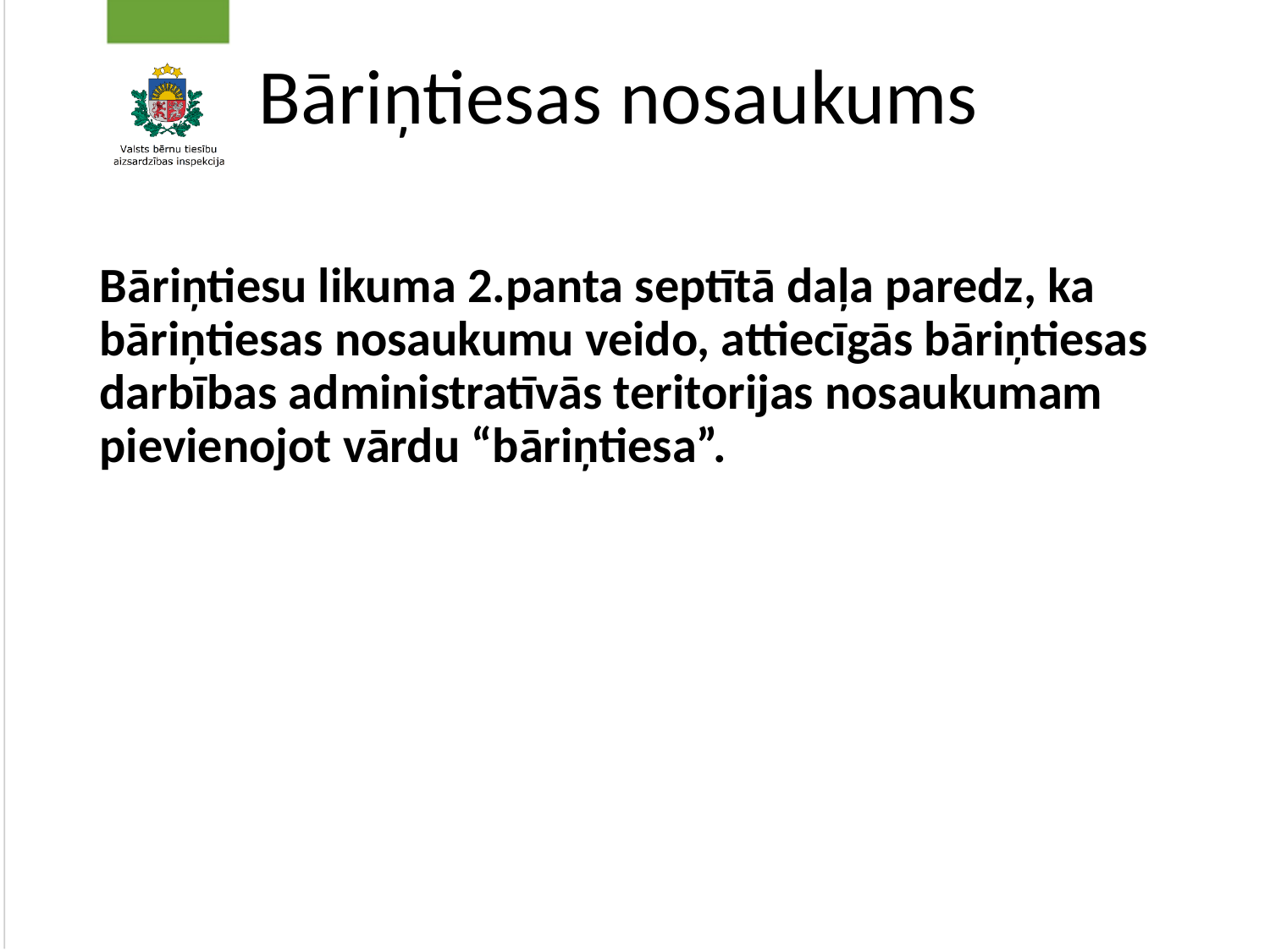

# Bāriņtiesas nosaukums
Bāriņtiesu likuma 2.panta septītā daļa paredz, ka bāriņtiesas nosaukumu veido, attiecīgās bāriņtiesas darbības administratīvās teritorijas nosaukumam pievienojot vārdu “bāriņtiesa”.